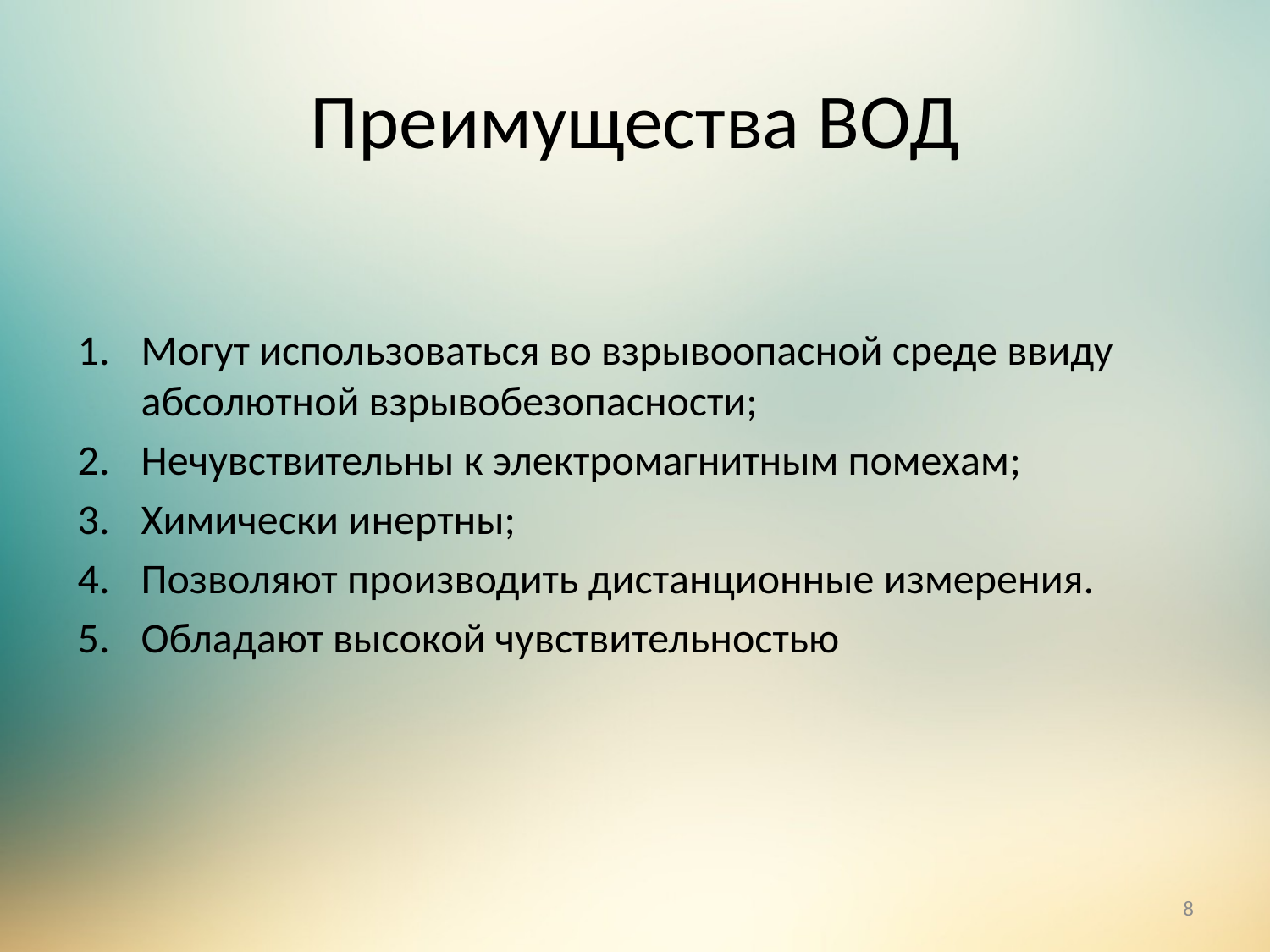

# Преимущества ВОД
Могут использоваться во взрывоопасной среде ввиду абсолютной взрывобезопасности;
Нечувствительны к электромагнитным помехам;
Химически инертны;
Позволяют производить дистанционные измерения.
Обладают высокой чувствительностью
8